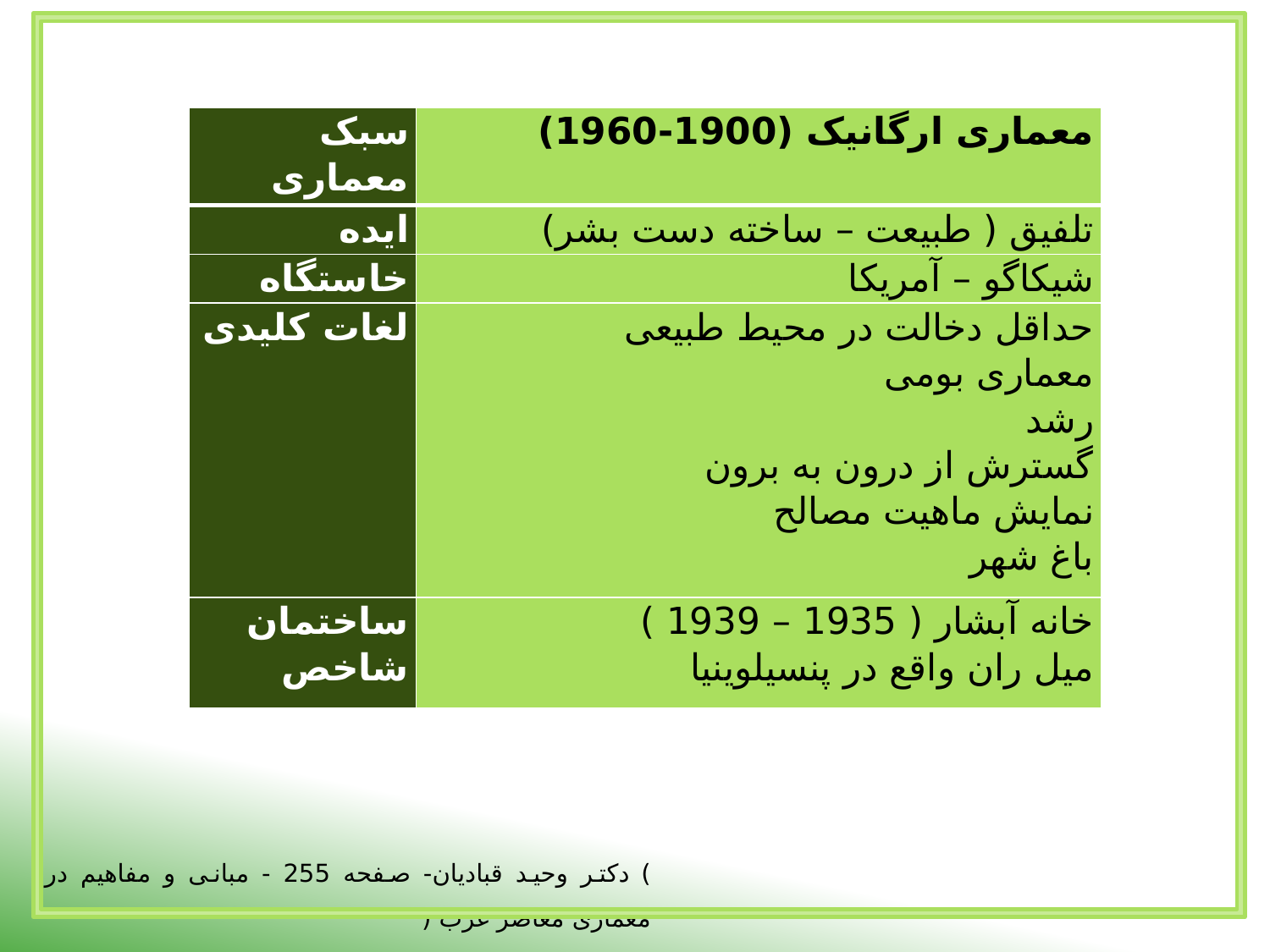

| سبک معماری | معماری ارگانیک (1900-1960) |
| --- | --- |
| ایده | تلفیق ( طبیعت – ساخته دست بشر) |
| خاستگاه | شیکاگو – آمریکا |
| لغات کلیدی | حداقل دخالت در محیط طبیعی معماری بومی رشد گسترش از درون به برون نمایش ماهیت مصالح باغ شهر |
| ساختمان شاخص | خانه آبشار ( 1935 – 1939 ) میل ران واقع در پنسیلوینیا |
) دکتر وحید قبادیان- صفحه 255 - مبانی و مفاهیم در معماری معاصر غرب (